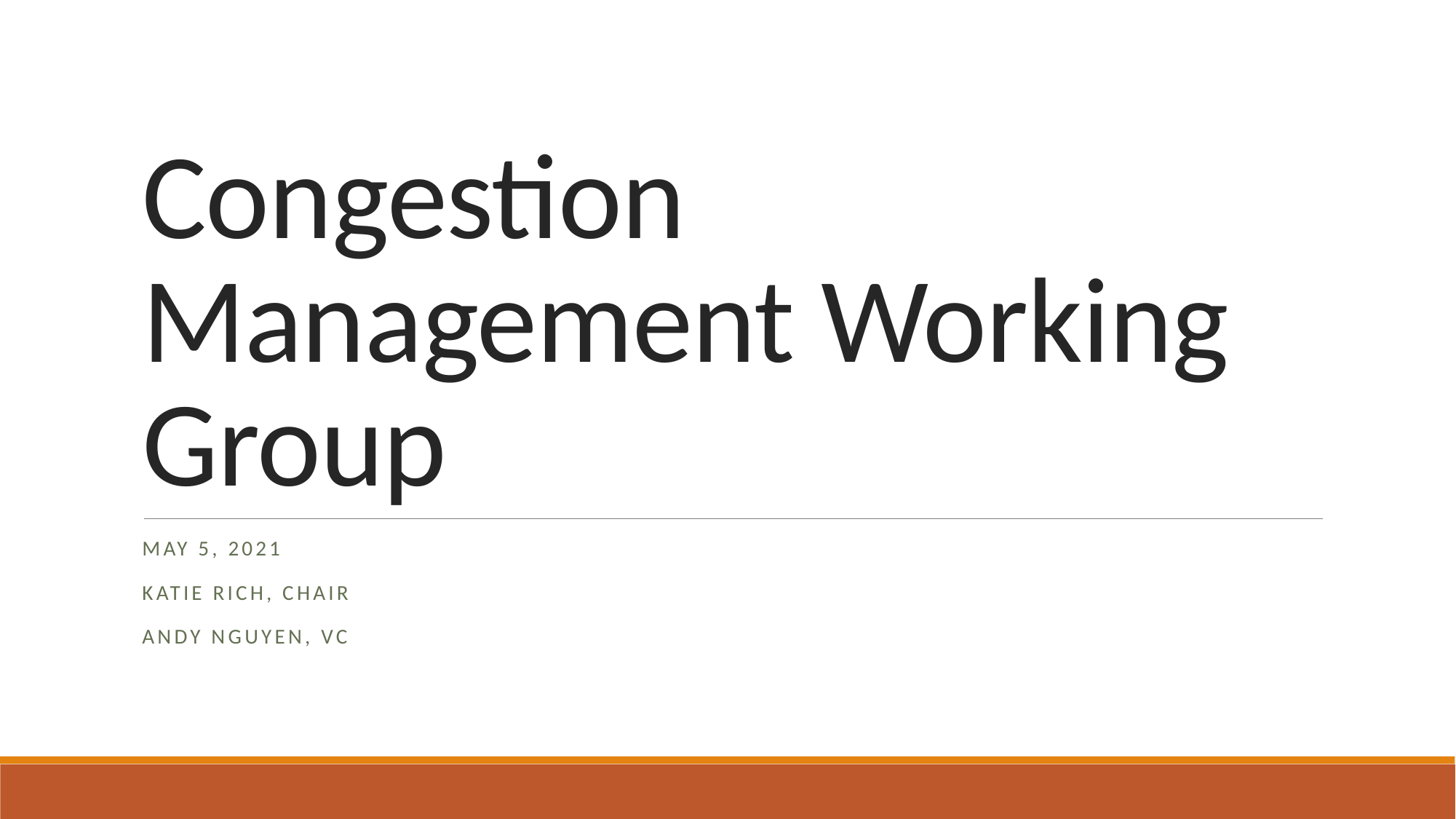

# Congestion Management Working Group
May 5, 2021
Katie Rich, Chair
Andy Nguyen, VC